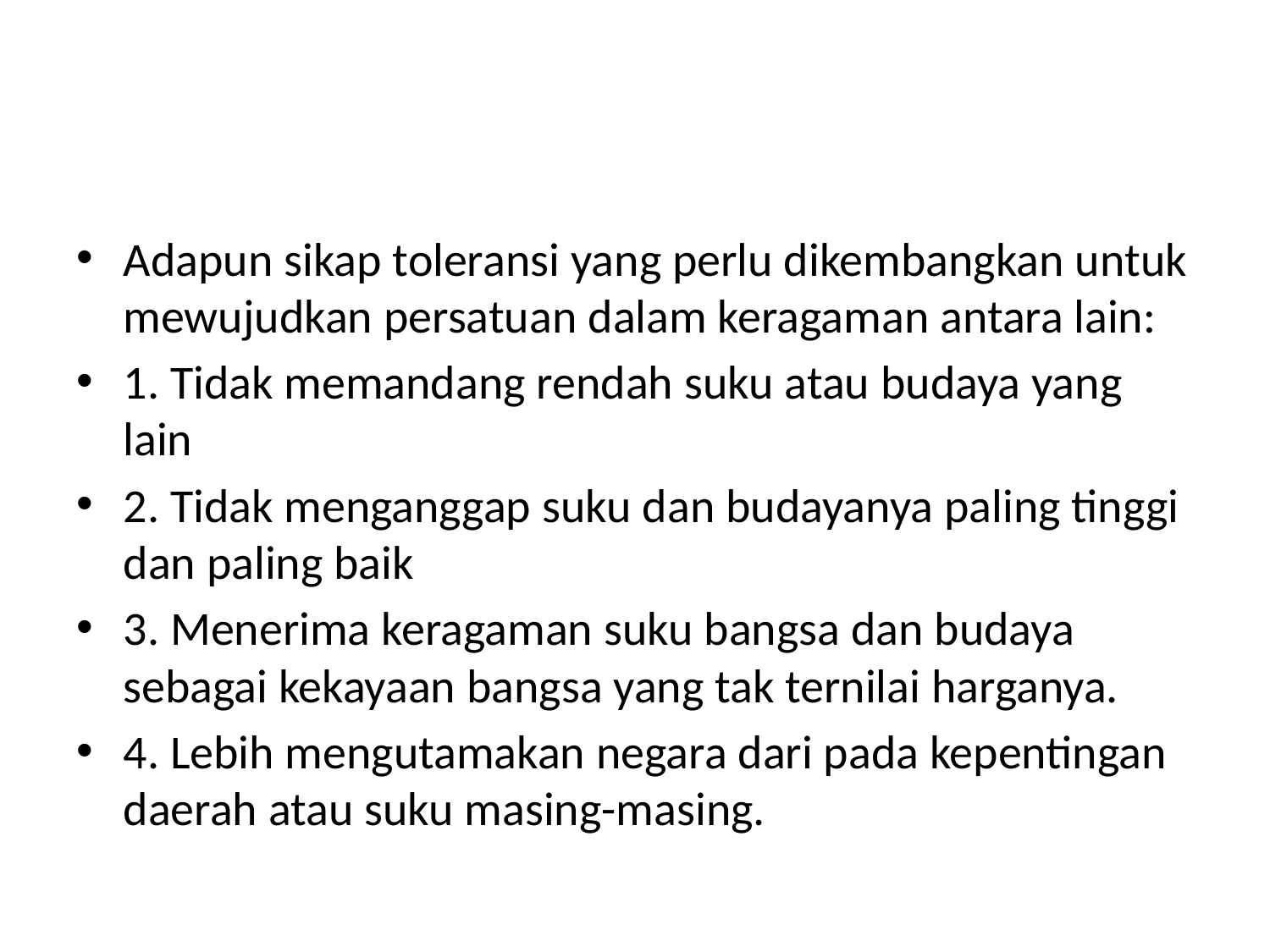

#
Adapun sikap toleransi yang perlu dikembangkan untuk mewujudkan persatuan dalam keragaman antara lain:
1. Tidak memandang rendah suku atau budaya yang lain
2. Tidak menganggap suku dan budayanya paling tinggi dan paling baik
3. Menerima keragaman suku bangsa dan budaya sebagai kekayaan bangsa yang tak ternilai harganya.
4. Lebih mengutamakan negara dari pada kepentingan daerah atau suku masing-masing.